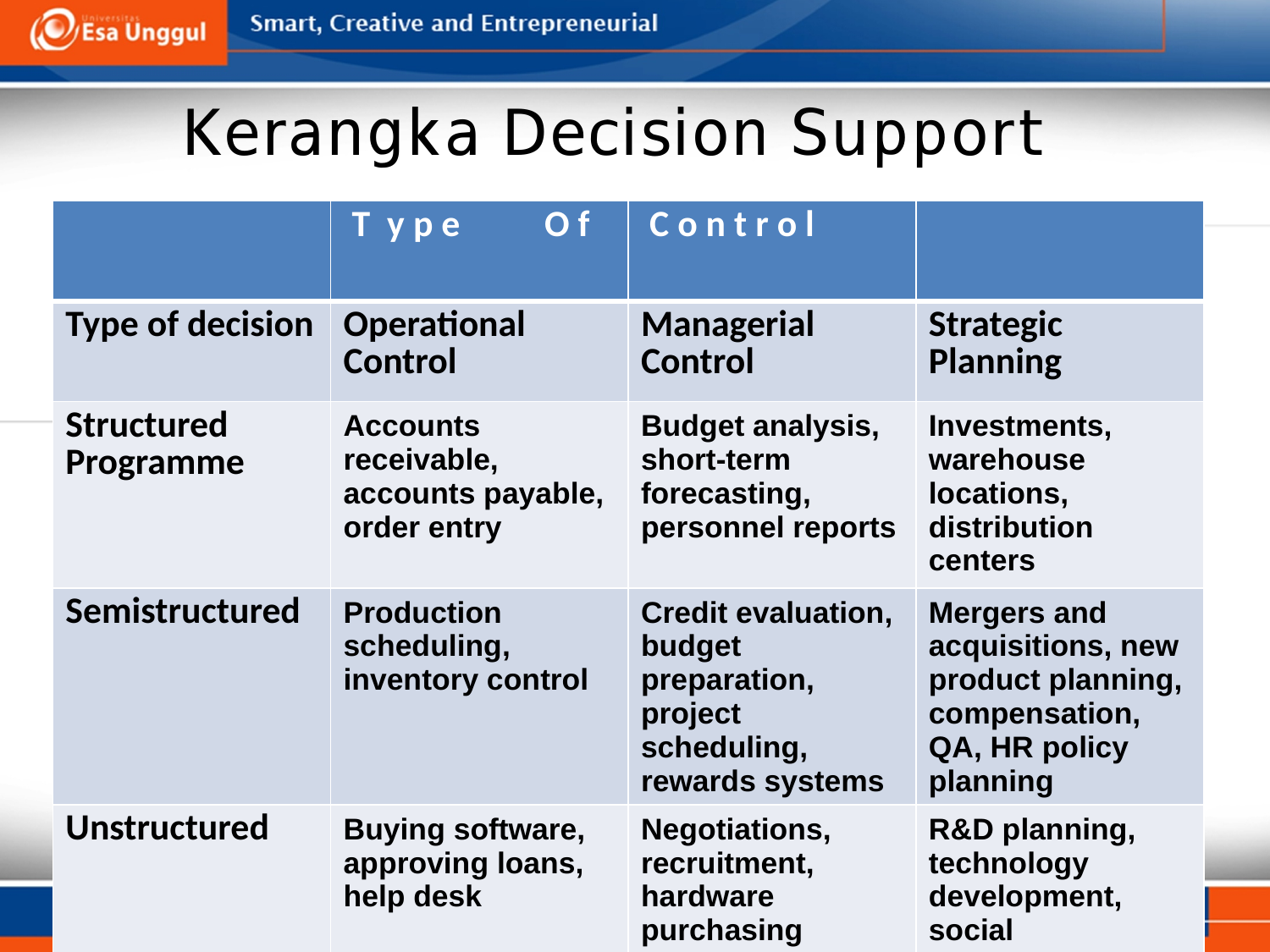

# Kerangka Decision Support
|  | T y p e O f | C o n t r o l |  |
| --- | --- | --- | --- |
| Type of decision | Operational Control | Managerial Control | Strategic Planning |
| Structured Programme | Accounts receivable, accounts payable, order entry | Budget analysis, short-term forecasting, personnel reports | Investments, warehouse locations, distribution centers |
| Semistructured | Production scheduling, inventory control | Credit evaluation, budget preparation, project scheduling, rewards systems | Mergers and acquisitions, new product planning, compensation, QA, HR policy planning |
| Unstructured | Buying software, approving loans, help desk | Negotiations, recruitment, hardware purchasing | R&D planning, technology development, social responsibility plans |